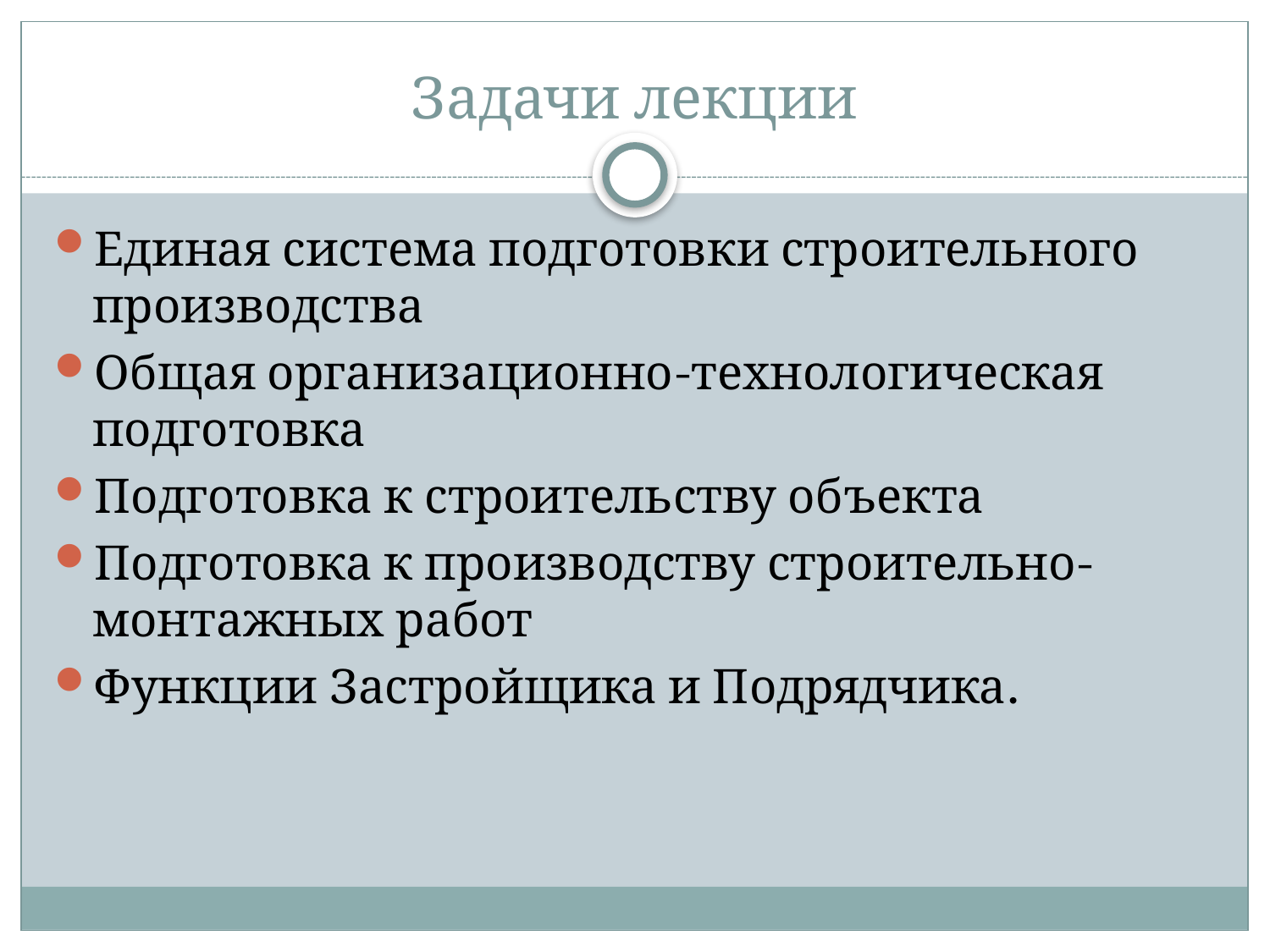

# Задачи лекции
Единая система подготовки строительного производства
Общая организационно-технологическая подготовка
Подготовка к строительству объекта
Подготовка к производству строительно-монтажных работ
Функции Застройщика и Подрядчика.